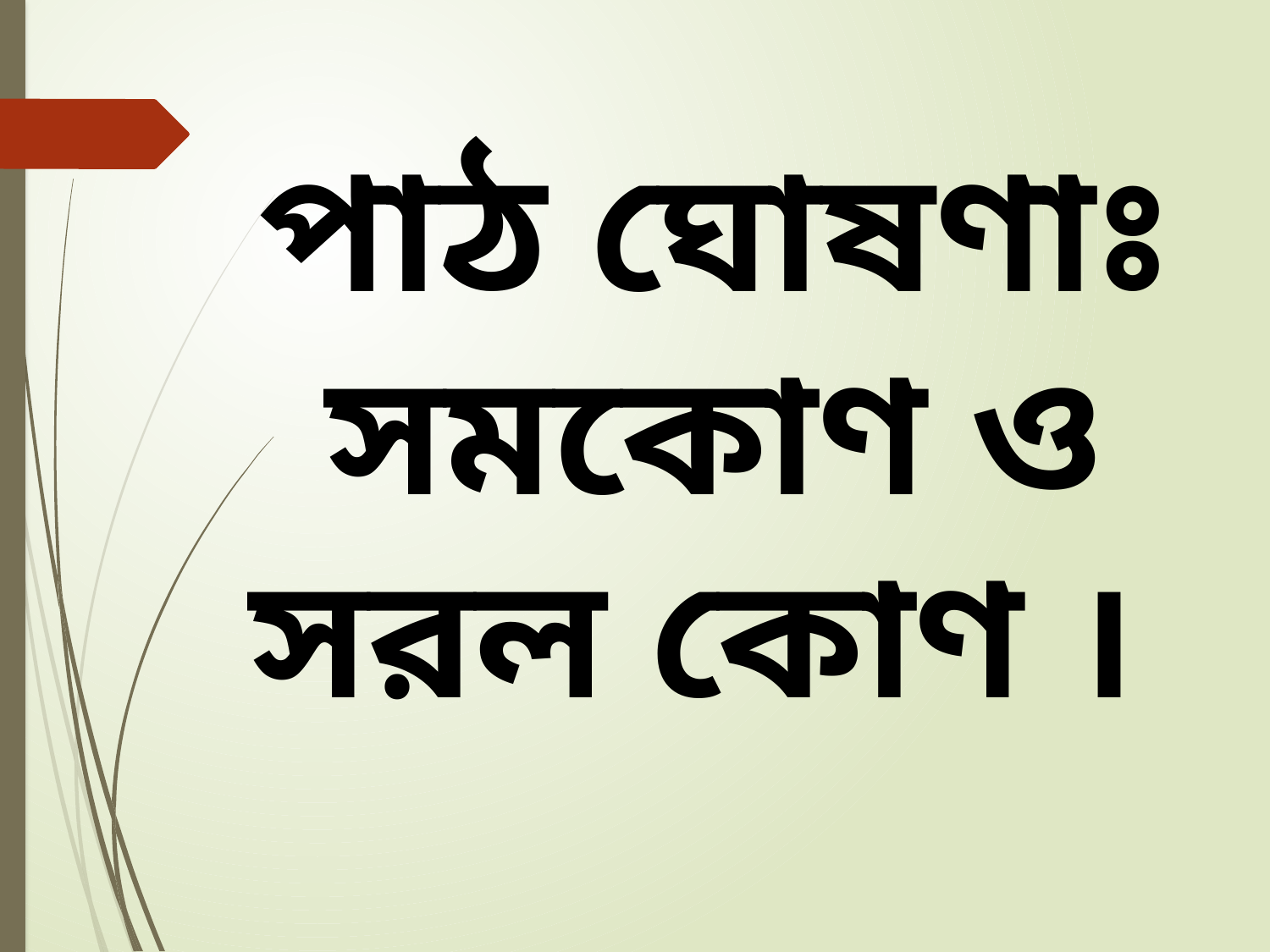

পাঠ ঘোষণাঃ
সমকোণ ও সরল কোণ ।